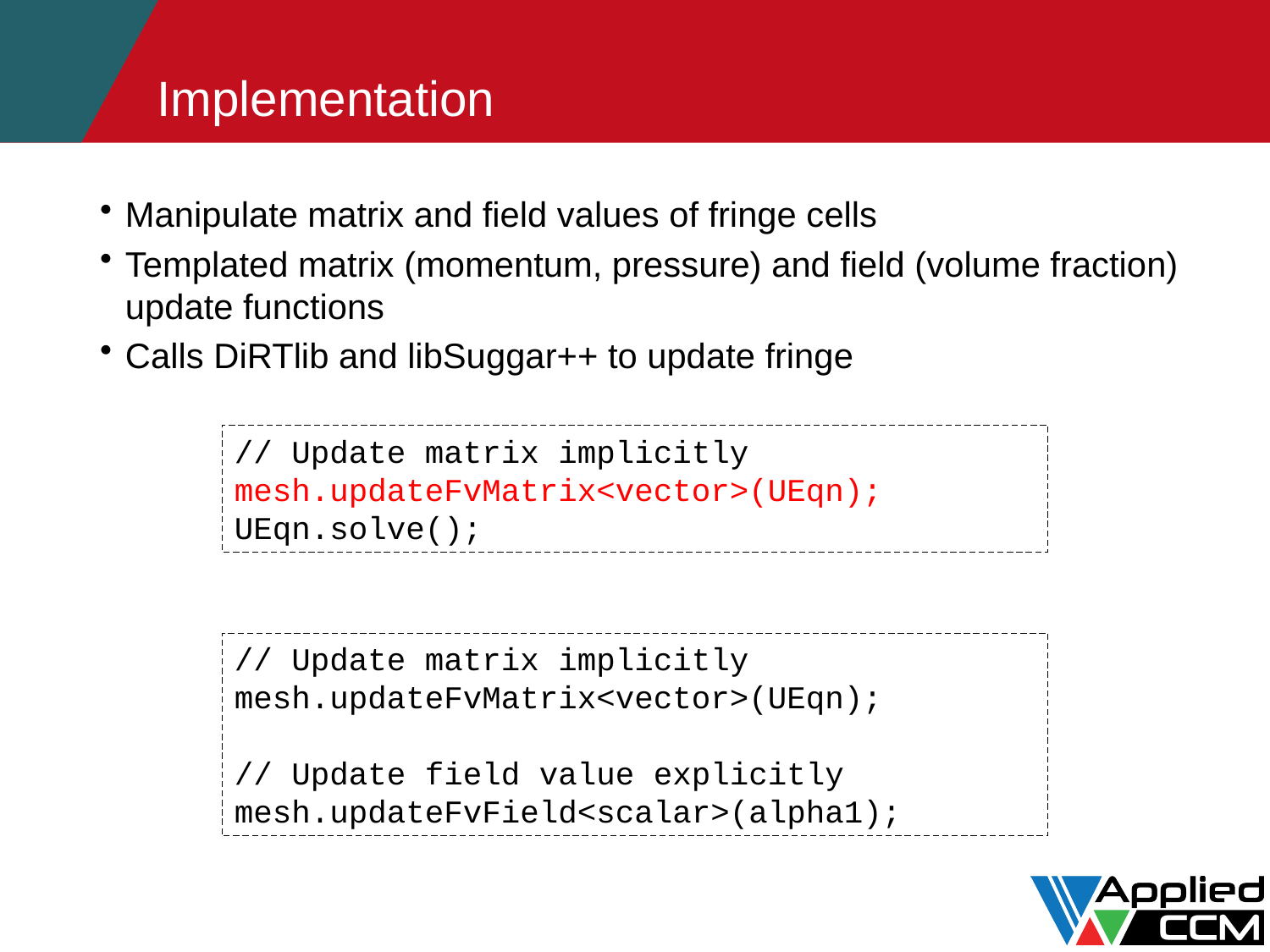

# Implementation
Manipulate matrix and field values of fringe cells
Templated matrix (momentum, pressure) and field (volume fraction) update functions
Calls DiRTlib and libSuggar++ to update fringe

// Update matrix implicitly
mesh.updateFvMatrix<vector>(UEqn);
UEqn.solve();
// Update matrix implicitly
mesh.updateFvMatrix<vector>(UEqn);

// Update field value explicitly
mesh.updateFvField<scalar>(alpha1);